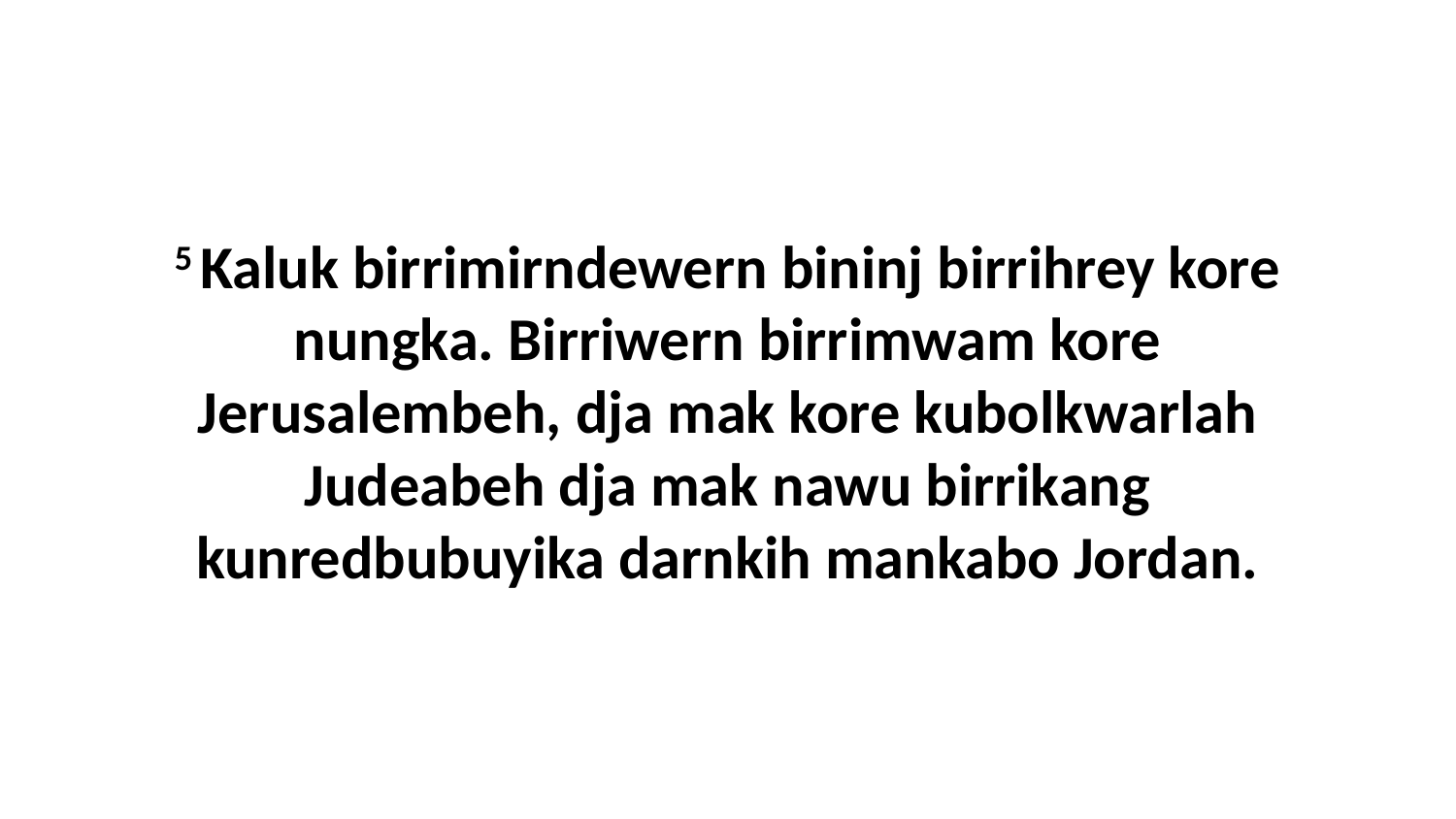

5 Kaluk birrimirndewern bininj birrihrey kore nungka. Birriwern birrimwam kore Jerusalembeh, dja mak kore kubolkwarlah Judeabeh dja mak nawu birrikang kunredbubuyika darnkih mankabo Jordan.